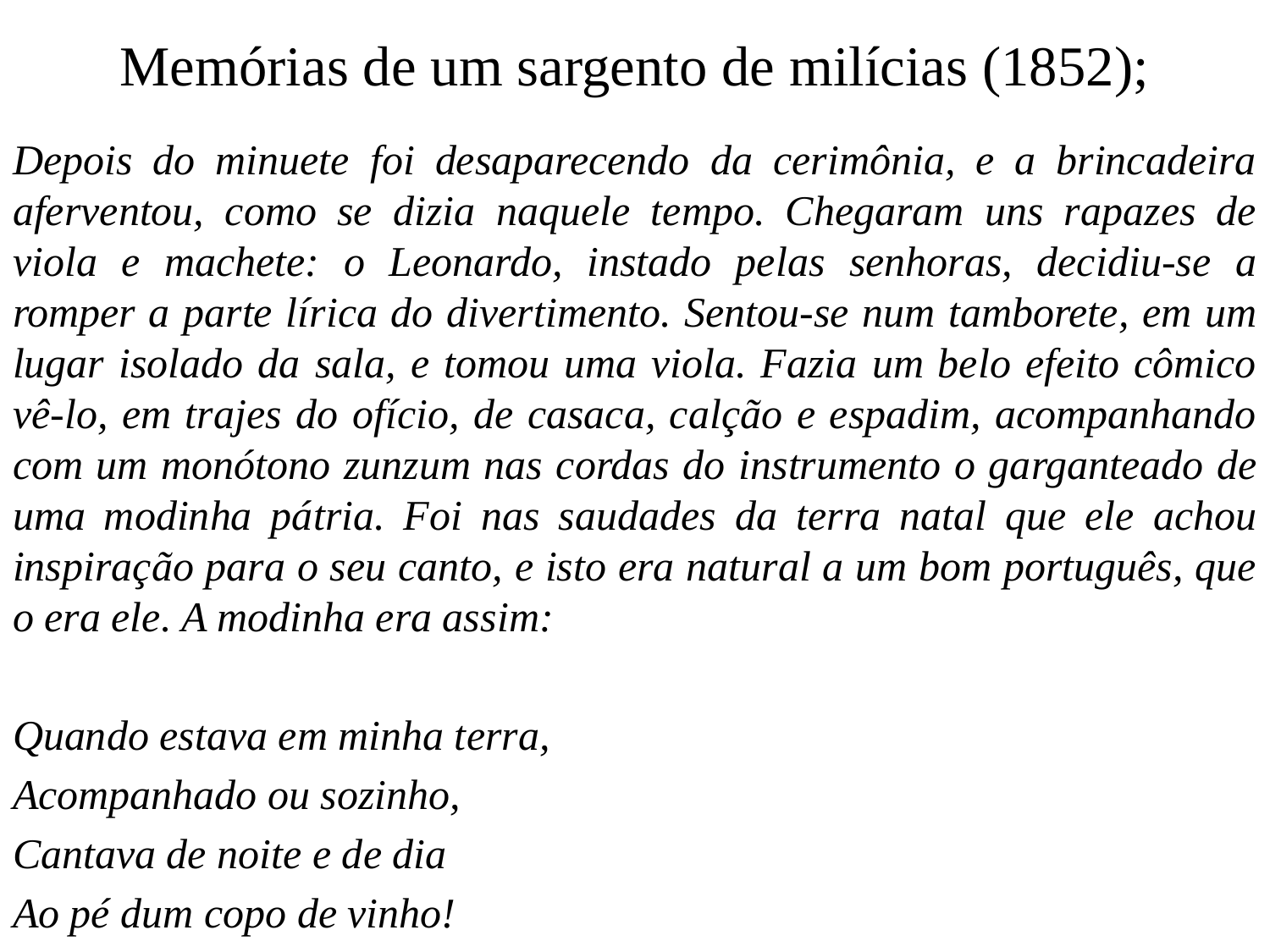

# Memórias de um sargento de milícias (1852);
Depois do minuete foi desaparecendo da cerimônia, e a brincadeira aferventou, como se dizia naquele tempo. Chegaram uns rapazes de viola e machete: o Leonardo, instado pelas senhoras, decidiu-se a romper a parte lírica do divertimento. Sentou-se num tamborete, em um lugar isolado da sala, e tomou uma viola. Fazia um belo efeito cômico vê-lo, em trajes do ofício, de casaca, calção e espadim, acompanhando com um monótono zunzum nas cordas do instrumento o garganteado de uma modinha pátria. Foi nas saudades da terra natal que ele achou inspiração para o seu canto, e isto era natural a um bom português, que o era ele. A modinha era assim:

Quando estava em minha terra,
Acompanhado ou sozinho,
Cantava de noite e de dia
Ao pé dum copo de vinho!